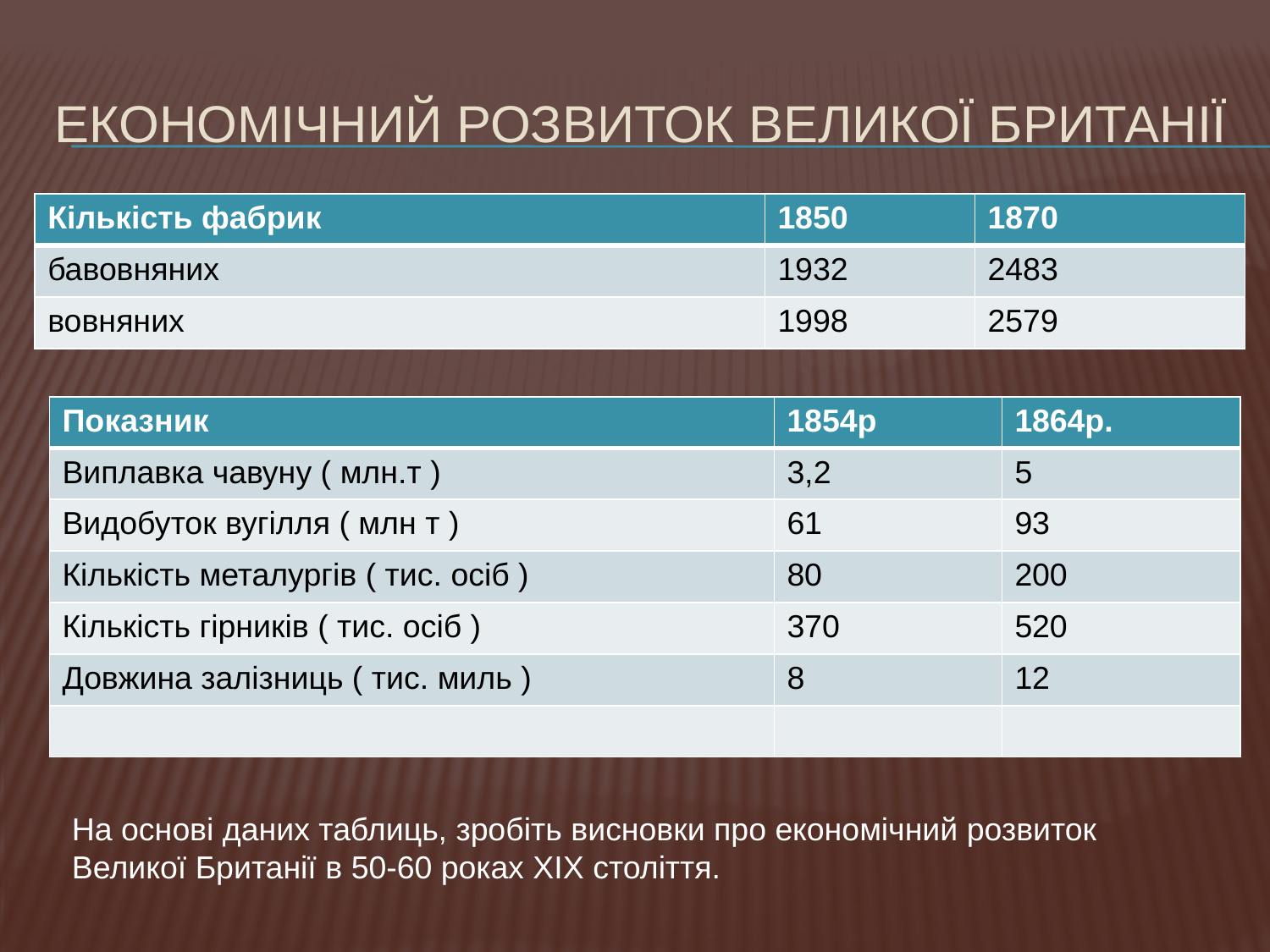

# Економічний розвиток Великої Британії
| Кількість фабрик | 1850 | 1870 |
| --- | --- | --- |
| бавовняних | 1932 | 2483 |
| вовняних | 1998 | 2579 |
| Показник | 1854р | 1864р. |
| --- | --- | --- |
| Виплавка чавуну ( млн.т ) | 3,2 | 5 |
| Видобуток вугілля ( млн т ) | 61 | 93 |
| Кількість металургів ( тис. осіб ) | 80 | 200 |
| Кількість гірників ( тис. осіб ) | 370 | 520 |
| Довжина залізниць ( тис. миль ) | 8 | 12 |
|  |  |  |
На основі даних таблиць, зробіть висновки про економічний розвиток Великої Британії в 50-60 роках ХІХ століття.